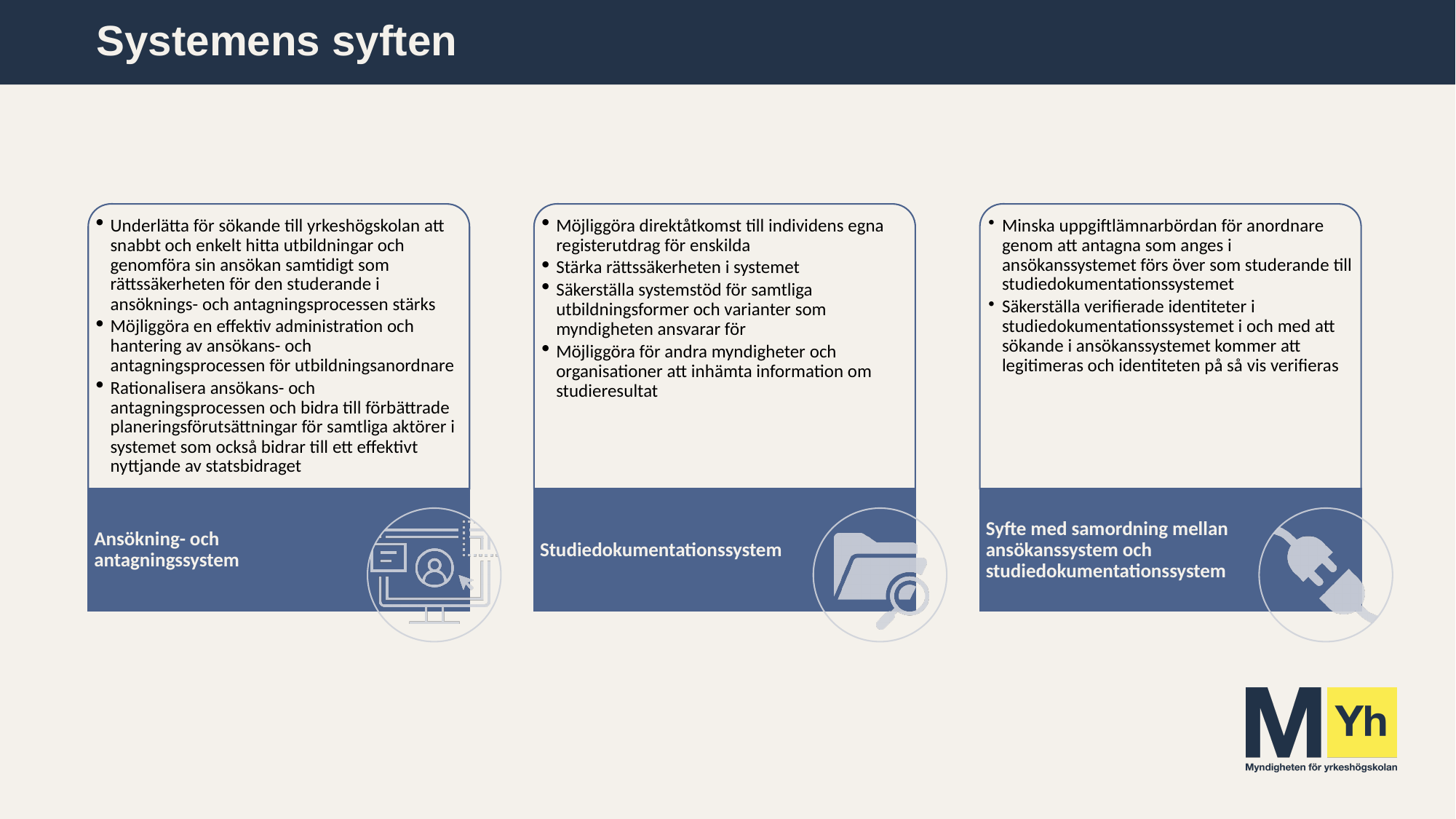

# Systemens syften
Underlätta för sökande till yrkeshögskolan att snabbt och enkelt hitta utbildningar och genomföra sin ansökan samtidigt som rättssäkerheten för den studerande i ansöknings- och antagningsprocessen stärks
Möjliggöra en effektiv administration och hantering av ansökans- och antagningsprocessen för utbildningsanordnare
Rationalisera ansökans- och antagningsprocessen och bidra till förbättrade planeringsförutsättningar för samtliga aktörer i systemet som också bidrar till ett effektivt nyttjande av statsbidraget
Ansökning- och antagningssystem
Möjliggöra direktåtkomst till individens egna registerutdrag för enskilda
Stärka rättssäkerheten i systemet
Säkerställa systemstöd för samtliga utbildningsformer och varianter som myndigheten ansvarar för
Möjliggöra för andra myndigheter och organisationer att inhämta information om studieresultat
Studiedokumentationssystem
Minska uppgiftlämnarbördan för anordnare genom att antagna som anges i ansökanssystemet förs över som studerande till studiedokumentationssystemet
Säkerställa verifierade identiteter i studiedokumentationssystemet i och med att sökande i ansökanssystemet kommer att legitimeras och identiteten på så vis verifieras
Syfte med samordning mellan ansökanssystem och studiedokumentationssystem